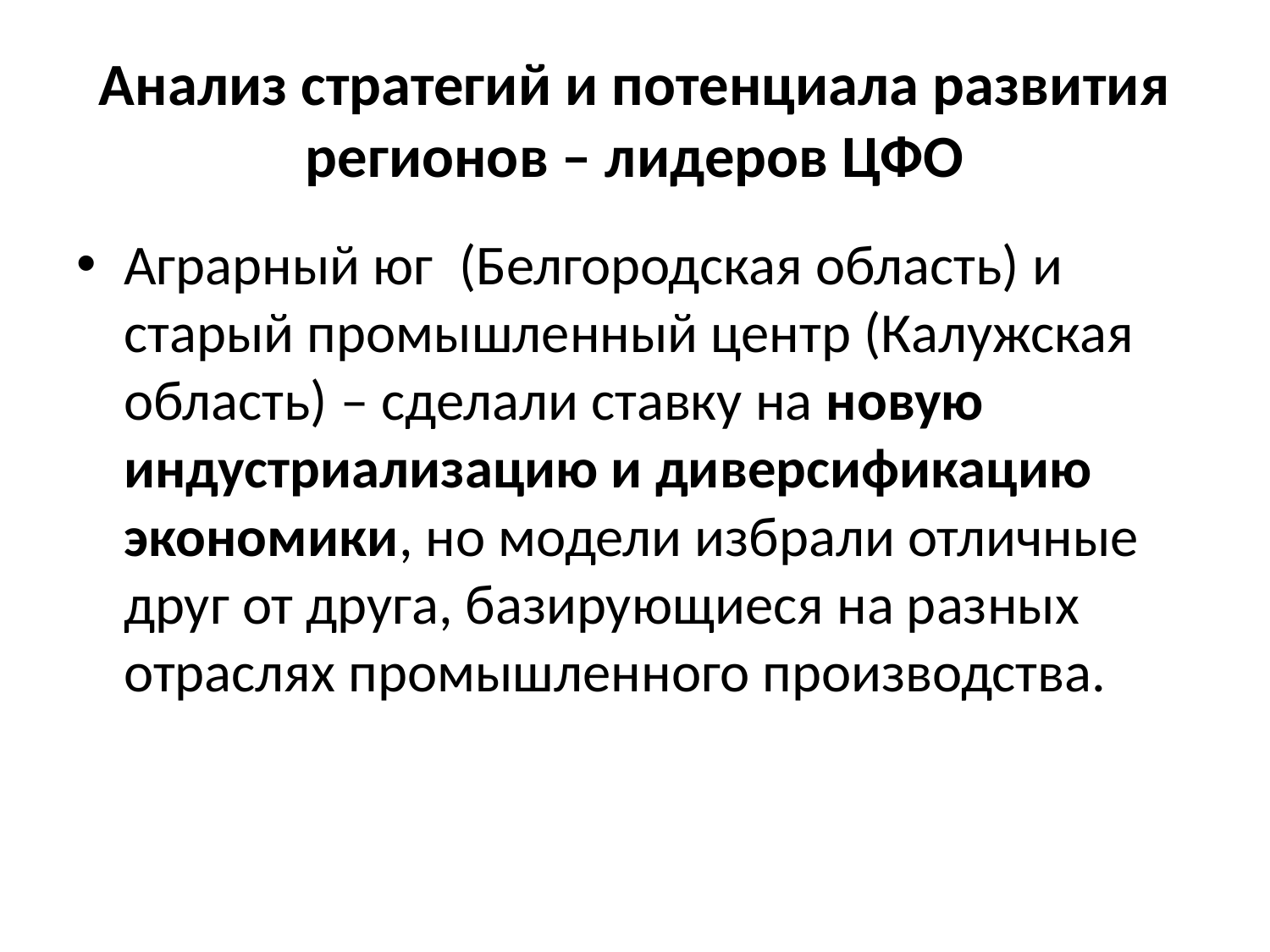

# Анализ стратегий и потенциала развития регионов – лидеров ЦФО
Аграрный юг  (Белгородская область) и старый промышленный центр (Калужская область) – сделали ставку на новую индустриализацию и диверсификацию экономики, но модели избрали отличные друг от друга, базирующиеся на разных отраслях промышленного производства.